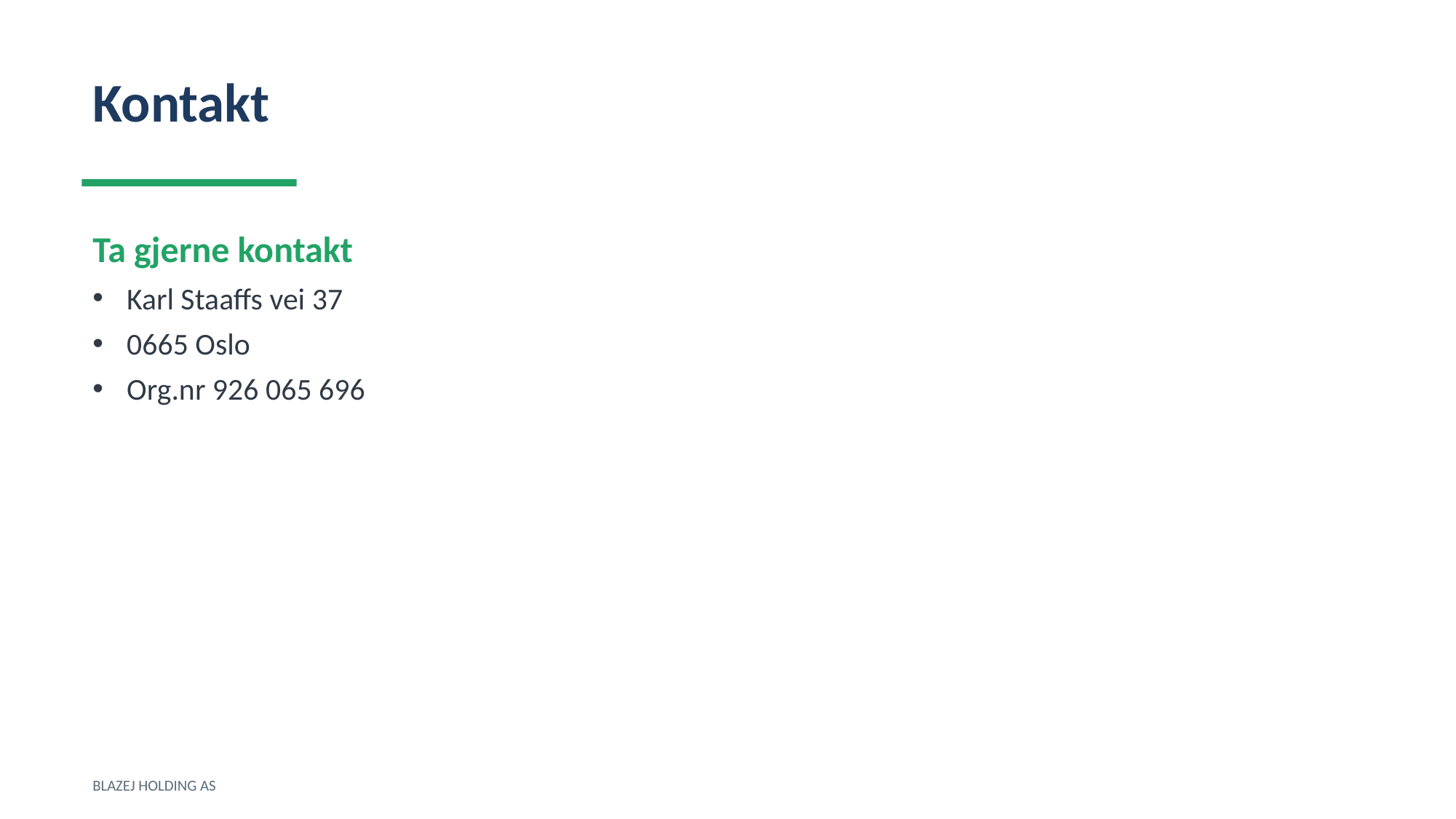

Kontakt

Ta gjerne kontakt
Karl Staaffs vei 37
0665 Oslo
Org.nr 926 065 696
BLAZEJ HOLDING AS